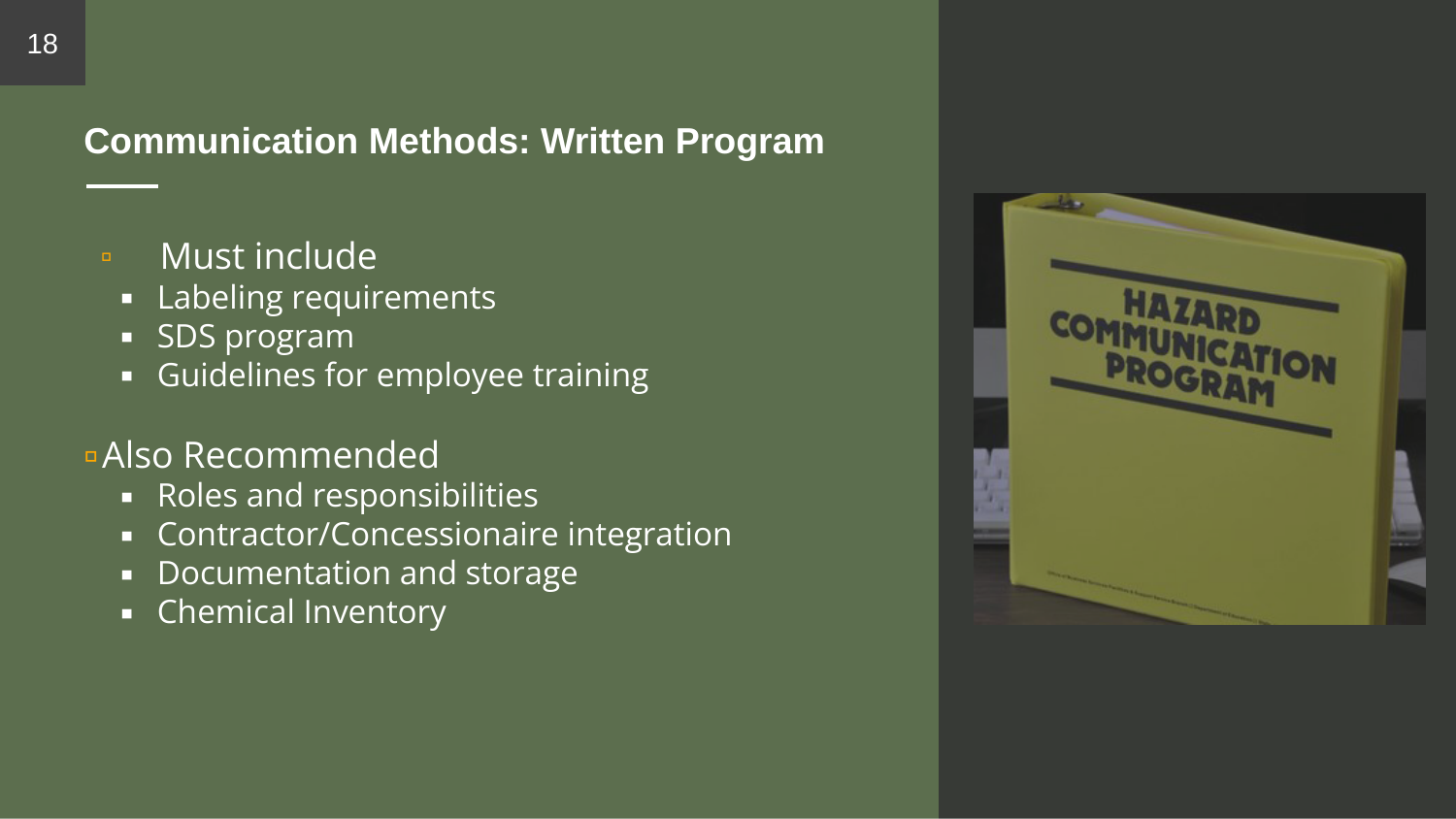

18
# Communication Methods: Written Program

 Must include
Labeling requirements
SDS program
Guidelines for employee training

Also Recommended
Roles and responsibilities
Contractor/Concessionaire integration
Documentation and storage
Chemical Inventory